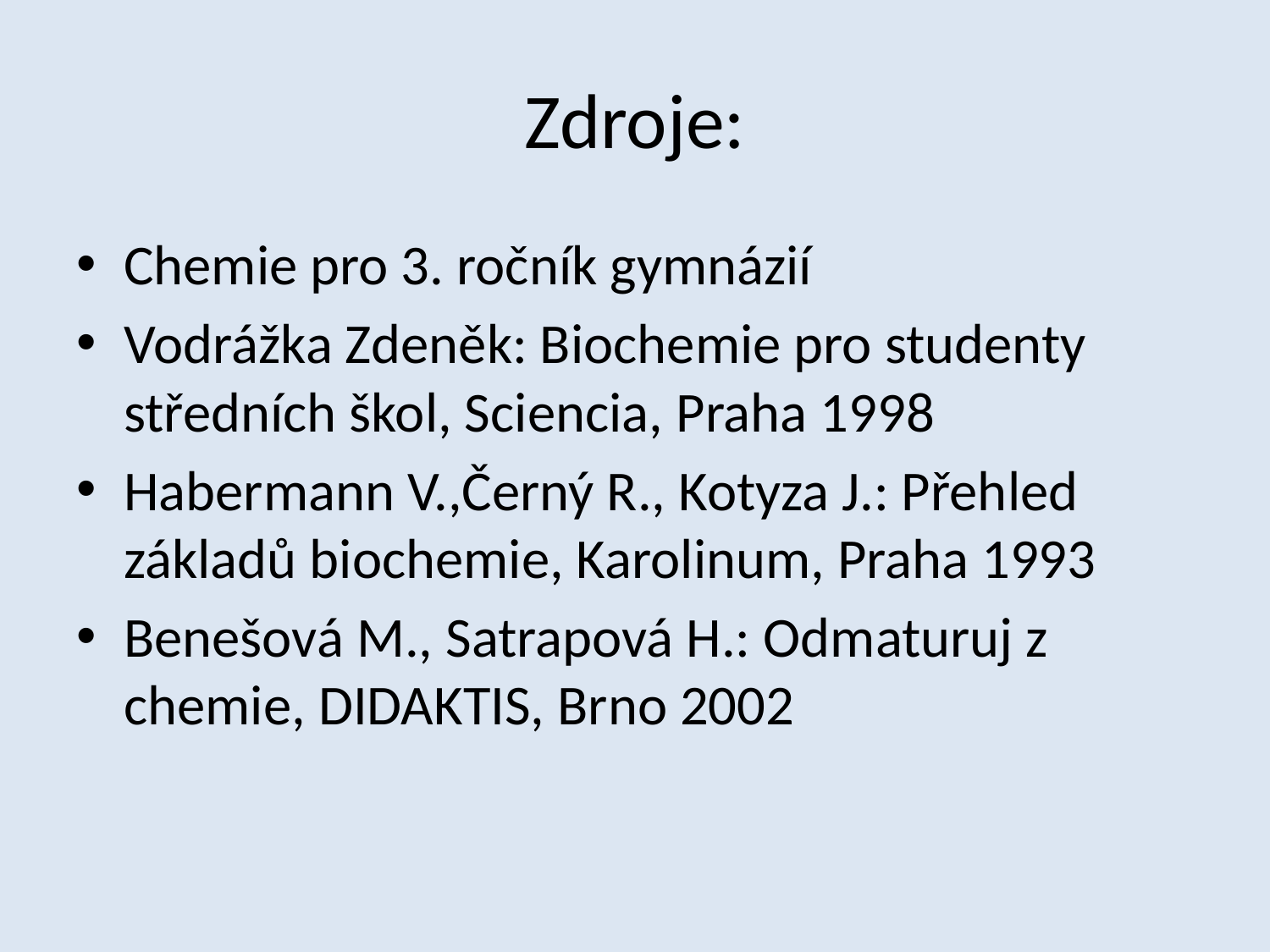

# Zdroje:
Chemie pro 3. ročník gymnázií
Vodrážka Zdeněk: Biochemie pro studenty středních škol, Sciencia, Praha 1998
Habermann V.,Černý R., Kotyza J.: Přehled základů biochemie, Karolinum, Praha 1993
Benešová M., Satrapová H.: Odmaturuj z chemie, DIDAKTIS, Brno 2002